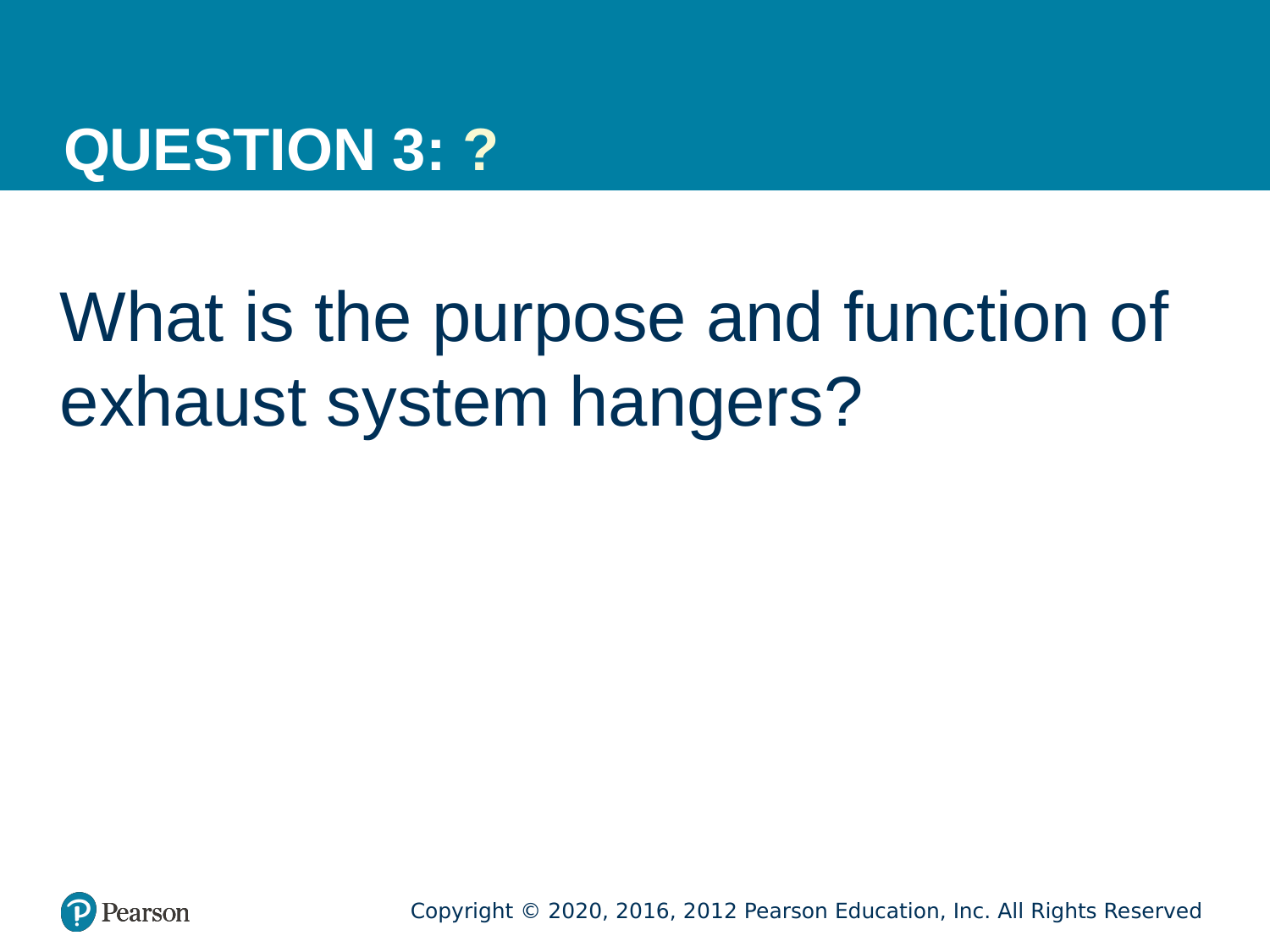

# QUESTION 3: ?
What is the purpose and function of exhaust system hangers?